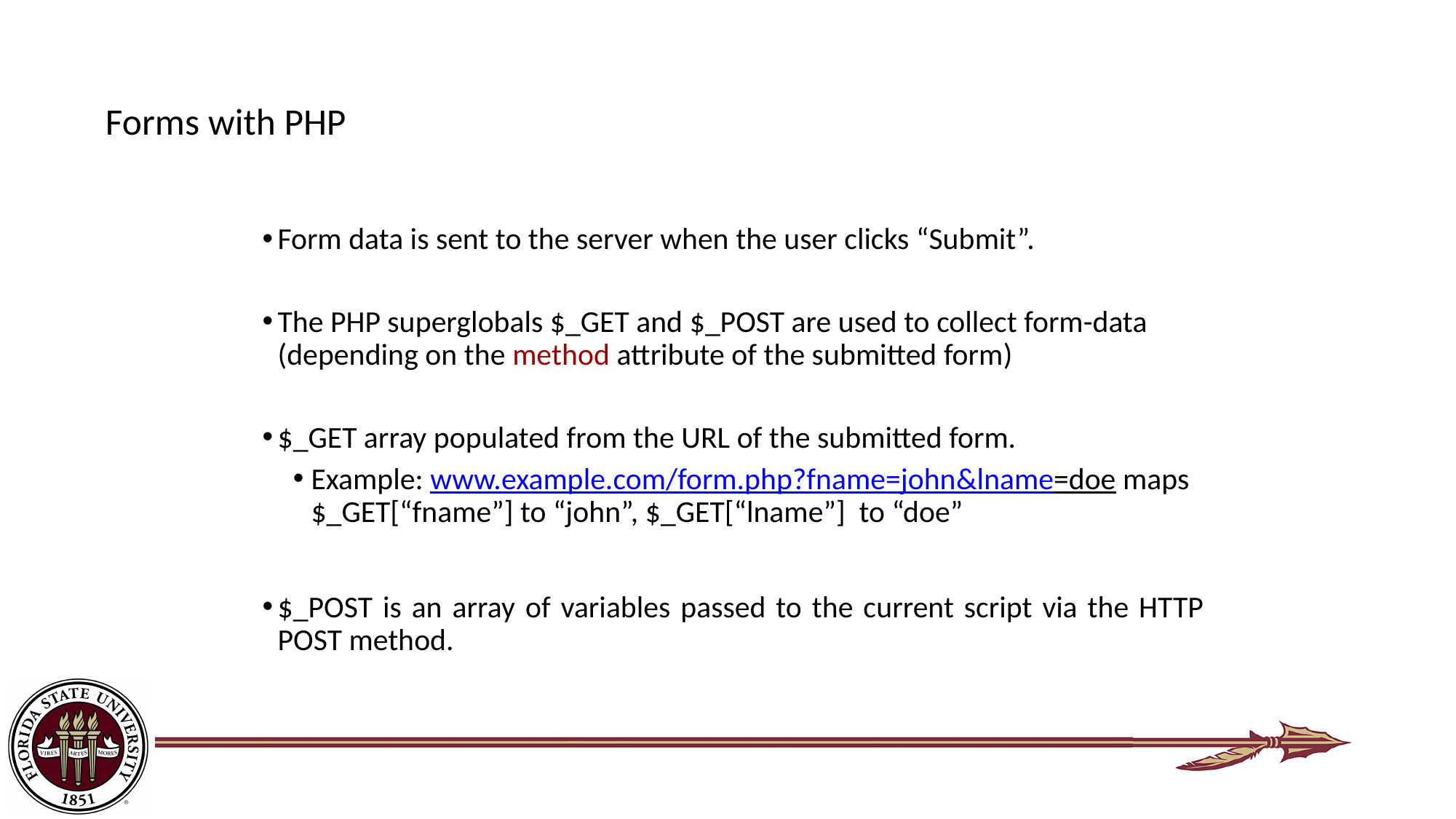

# Forms with PHP
Form data is sent to the server when the user clicks “Submit”.

The PHP superglobals $_GET and $_POST are used to collect form-data (depending on the method attribute of the submitted form)

$_GET array populated from the URL of the submitted form.
Example: www.example.com/form.php?fname=john&lname=doe maps $_GET[“fname”] to “john”, $_GET[“lname”]  to “doe”

$_POST is an array of variables passed to the current script via the HTTP POST method.